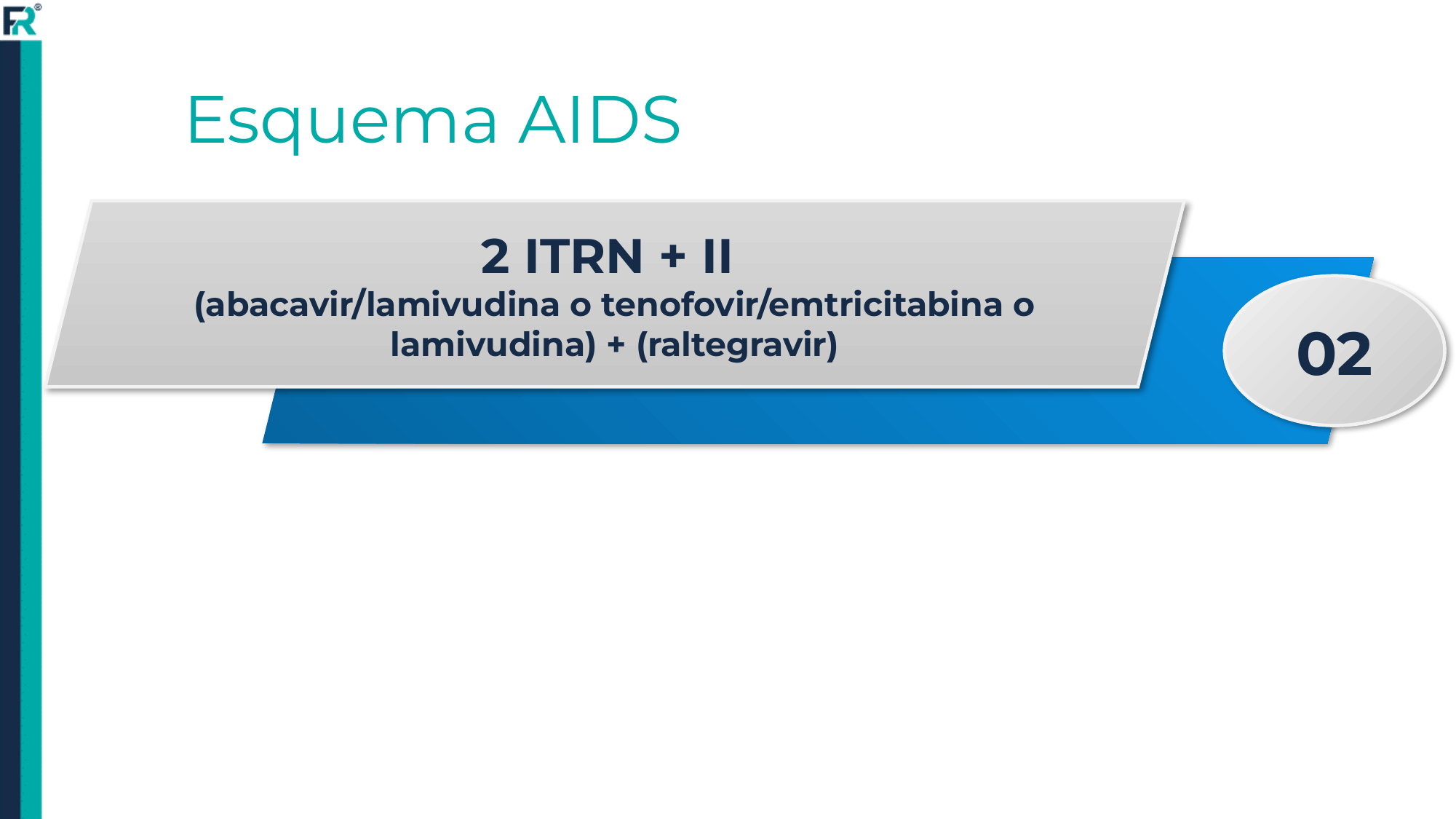

# Esquema AIDS
2 ITRN + II
(abacavir/lamivudina o tenofovir/emtricitabina o lamivudina) + (raltegravir)

02